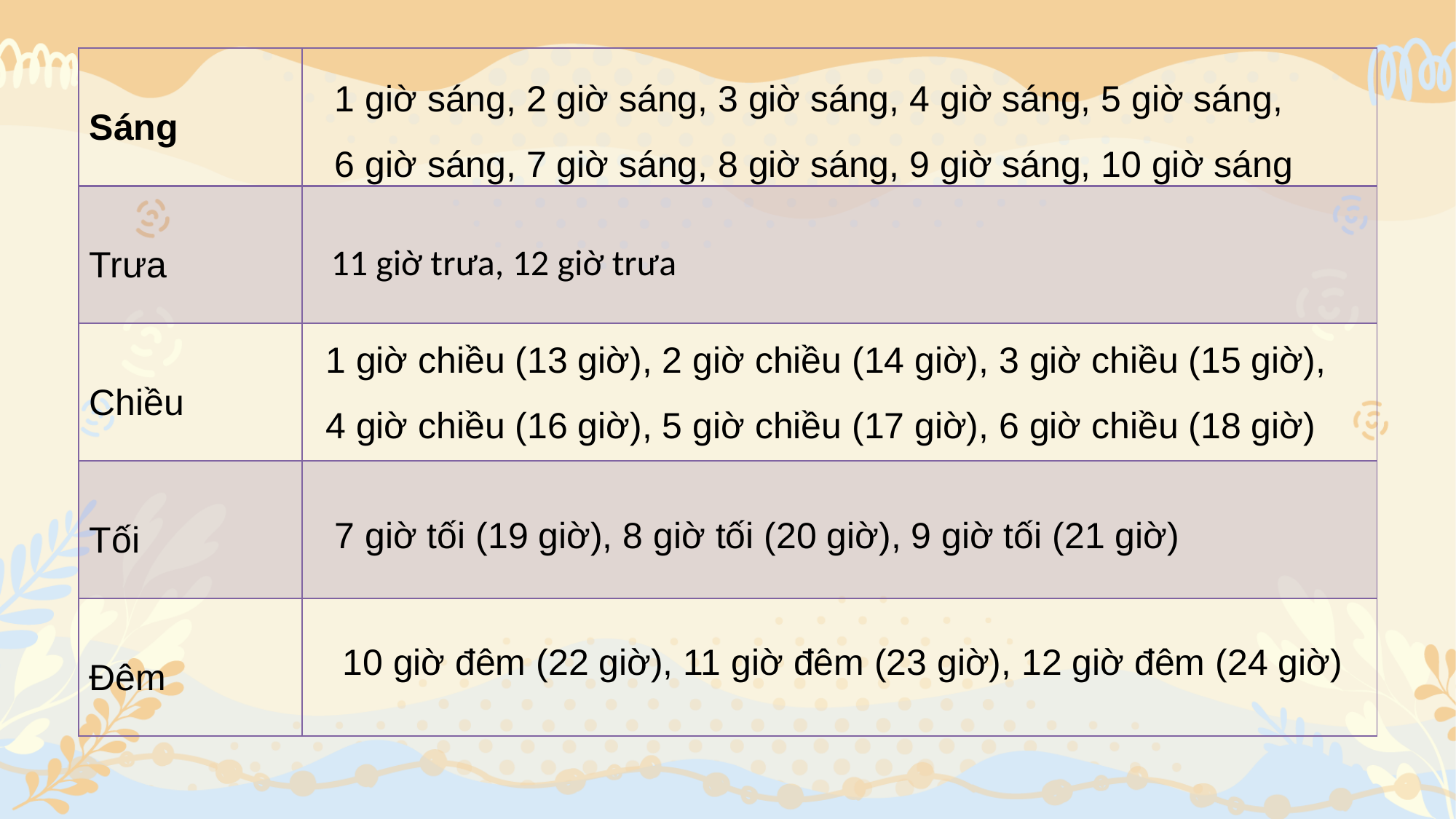

| Sáng |  |
| --- | --- |
| Trưa |  |
| Chiều |  |
| Tối |  |
| Đêm |  |
1 giờ sáng, 2 giờ sáng, 3 giờ sáng, 4 giờ sáng, 5 giờ sáng,
6 giờ sáng, 7 giờ sáng, 8 giờ sáng, 9 giờ sáng, 10 giờ sáng
11 giờ trưa, 12 giờ trưa
1 giờ chiều (13 giờ), 2 giờ chiều (14 giờ), 3 giờ chiều (15 giờ),
4 giờ chiều (16 giờ), 5 giờ chiều (17 giờ), 6 giờ chiều (18 giờ)
7 giờ tối (19 giờ), 8 giờ tối (20 giờ), 9 giờ tối (21 giờ)
10 giờ đêm (22 giờ), 11 giờ đêm (23 giờ), 12 giờ đêm (24 giờ)